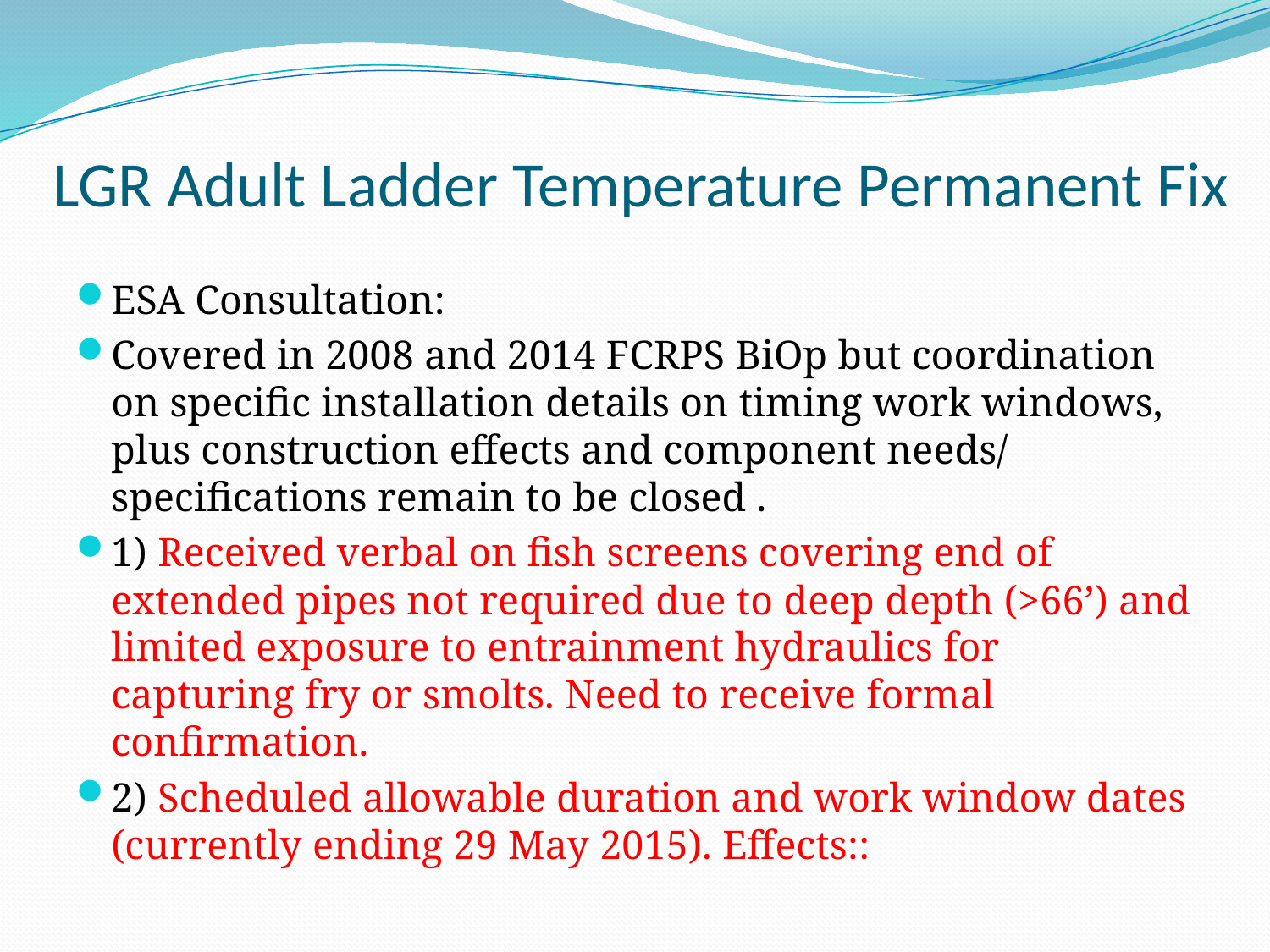

# LGR Adult Ladder Temperature Permanent Fix
ESA Consultation:
Covered in 2008 and 2014 FCRPS BiOp but coordination on specific installation details on timing work windows, plus construction effects and component needs/ specifications remain to be closed .
1) Received verbal on fish screens covering end of  extended pipes not required due to deep depth (>66’) and limited exposure to entrainment hydraulics for capturing fry or smolts. Need to receive formal confirmation.
2) Scheduled allowable duration and work window dates (currently ending 29 May 2015). Effects::